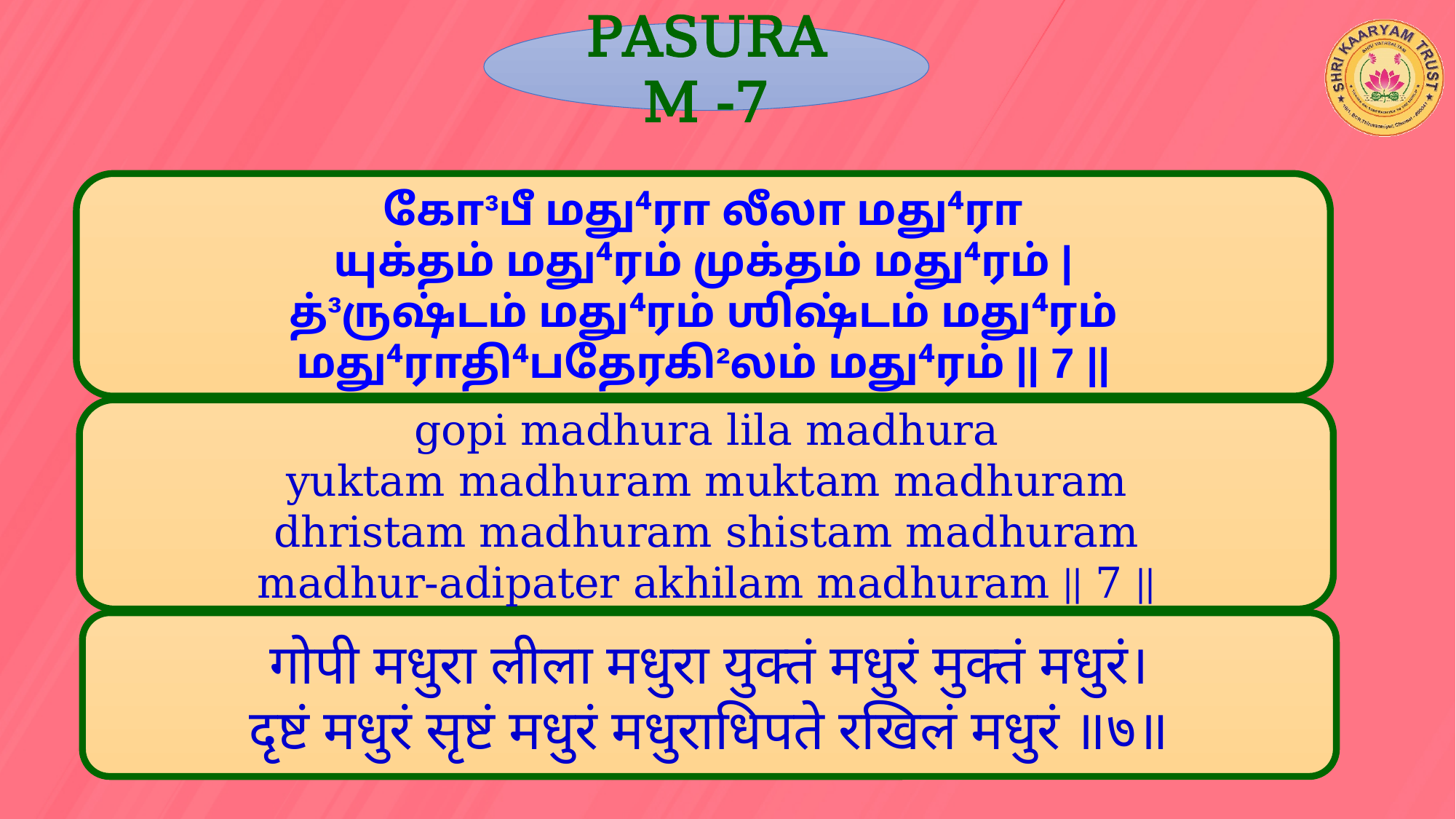

PASURAM -7
கோ³பீ மது⁴ரா லீலா மது⁴ரா
யுக்தம் மது⁴ரம் முக்தம் மது⁴ரம் |
த்³ருஷ்டம் மது⁴ரம் ஶிஷ்டம் மது⁴ரம்
மது⁴ராதி⁴பதேரகி²லம் மது⁴ரம் || 7 ||
gopi madhura lila madhura
yuktam madhuram muktam madhuram
dhristam madhuram shistam madhuram
madhur-adipater akhilam madhuram || 7 ||
गोपी मधुरा लीला मधुरा युक्तं मधुरं मुक्तं मधुरं।
दृष्टं मधुरं सृष्टं मधुरं मधुराधिपते रखिलं मधुरं ॥७॥